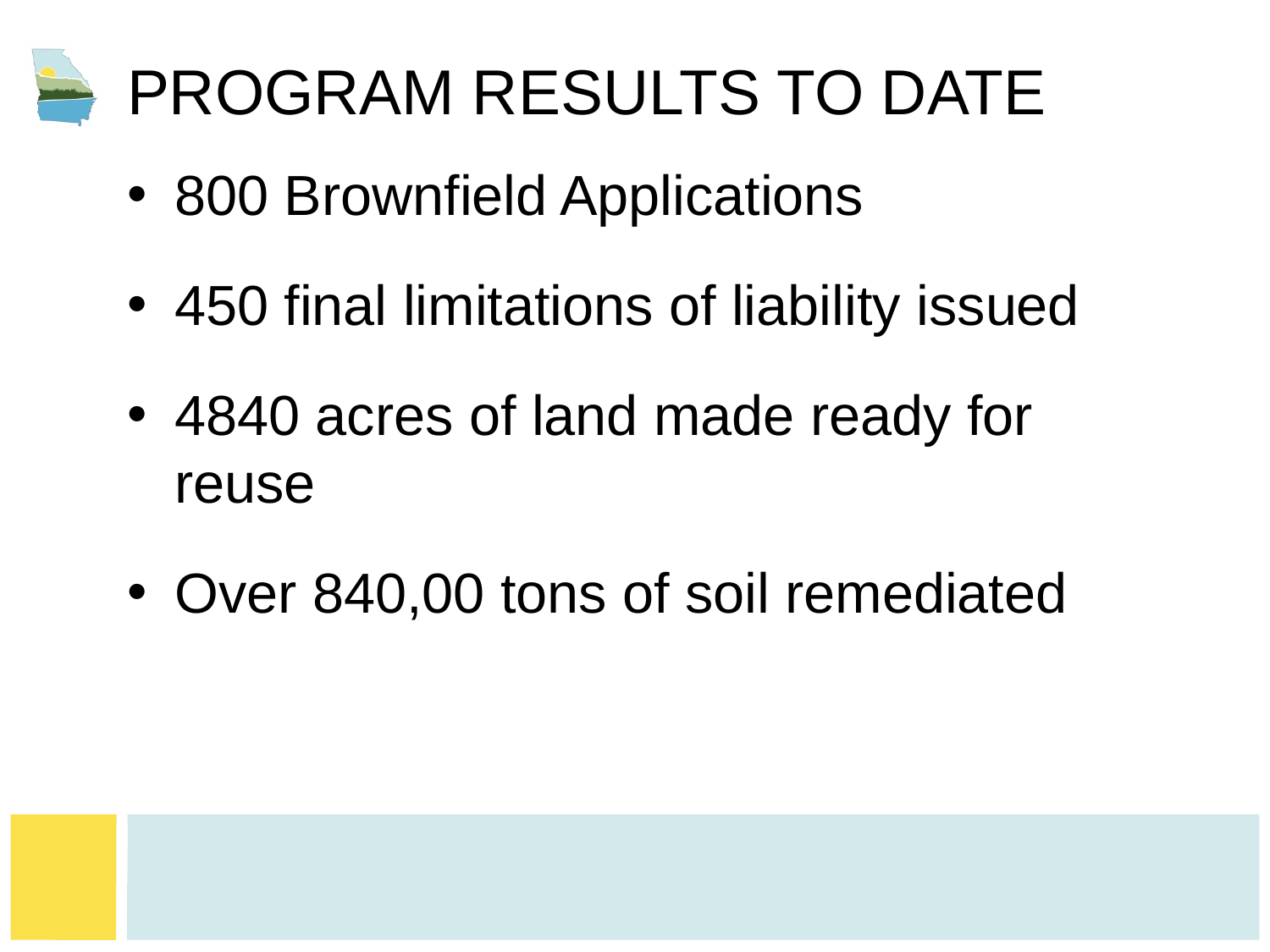

# Program Results to Date
800 Brownfield Applications
450 final limitations of liability issued
4840 acres of land made ready for reuse
Over 840,00 tons of soil remediated